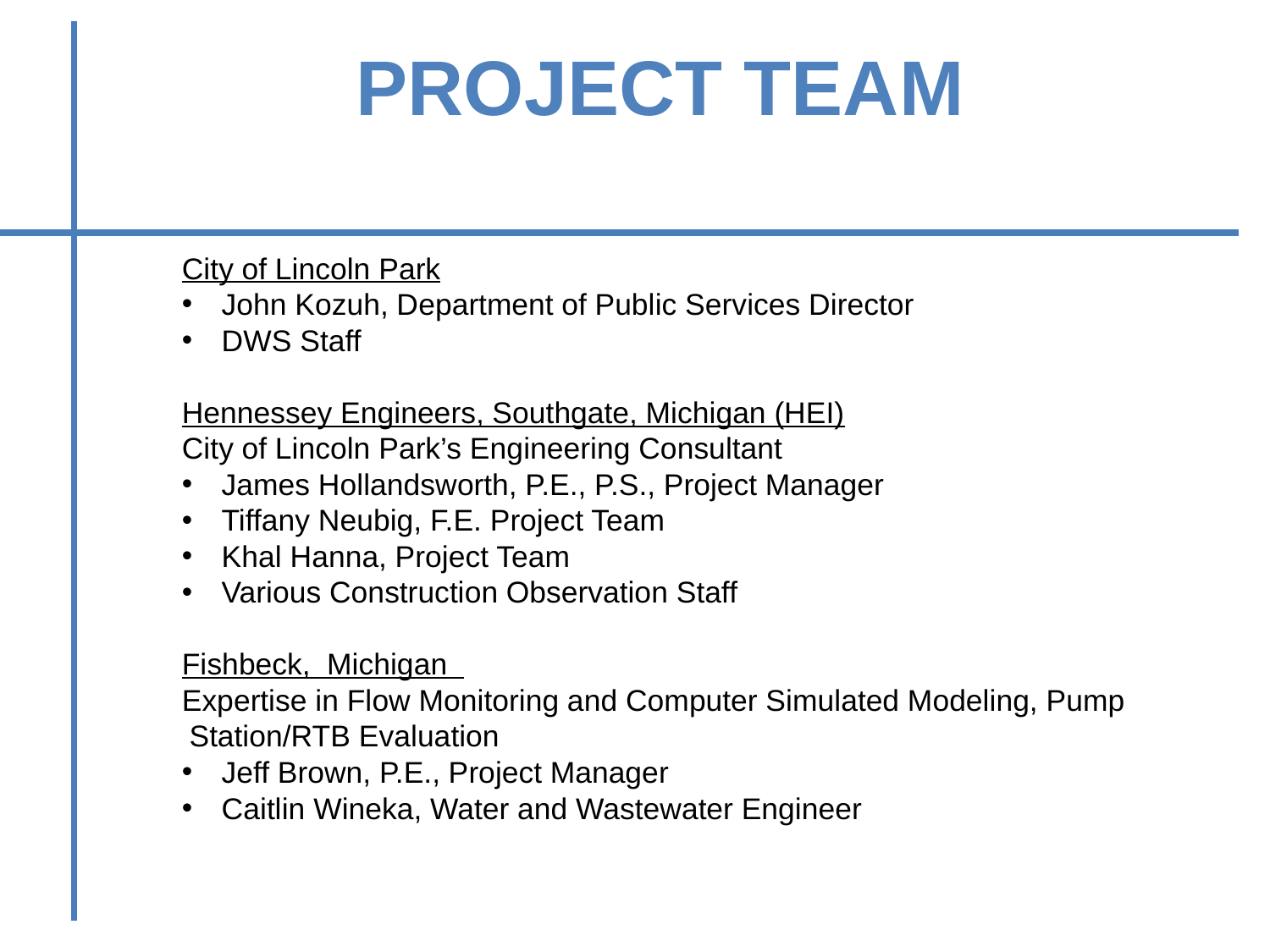

PROJECT TEAM
City of Lincoln Park
John Kozuh, Department of Public Services Director
DWS Staff

Hennessey Engineers, Southgate, Michigan (HEI)
City of Lincoln Park’s Engineering Consultant
James Hollandsworth, P.E., P.S., Project Manager
Tiffany Neubig, F.E. Project Team
Khal Hanna, Project Team
Various Construction Observation Staff

Fishbeck,  Michigan
Expertise in Flow Monitoring and Computer Simulated Modeling, Pump Station/RTB Evaluation
Jeff Brown, P.E., Project Manager
Caitlin Wineka, Water and Wastewater Engineer